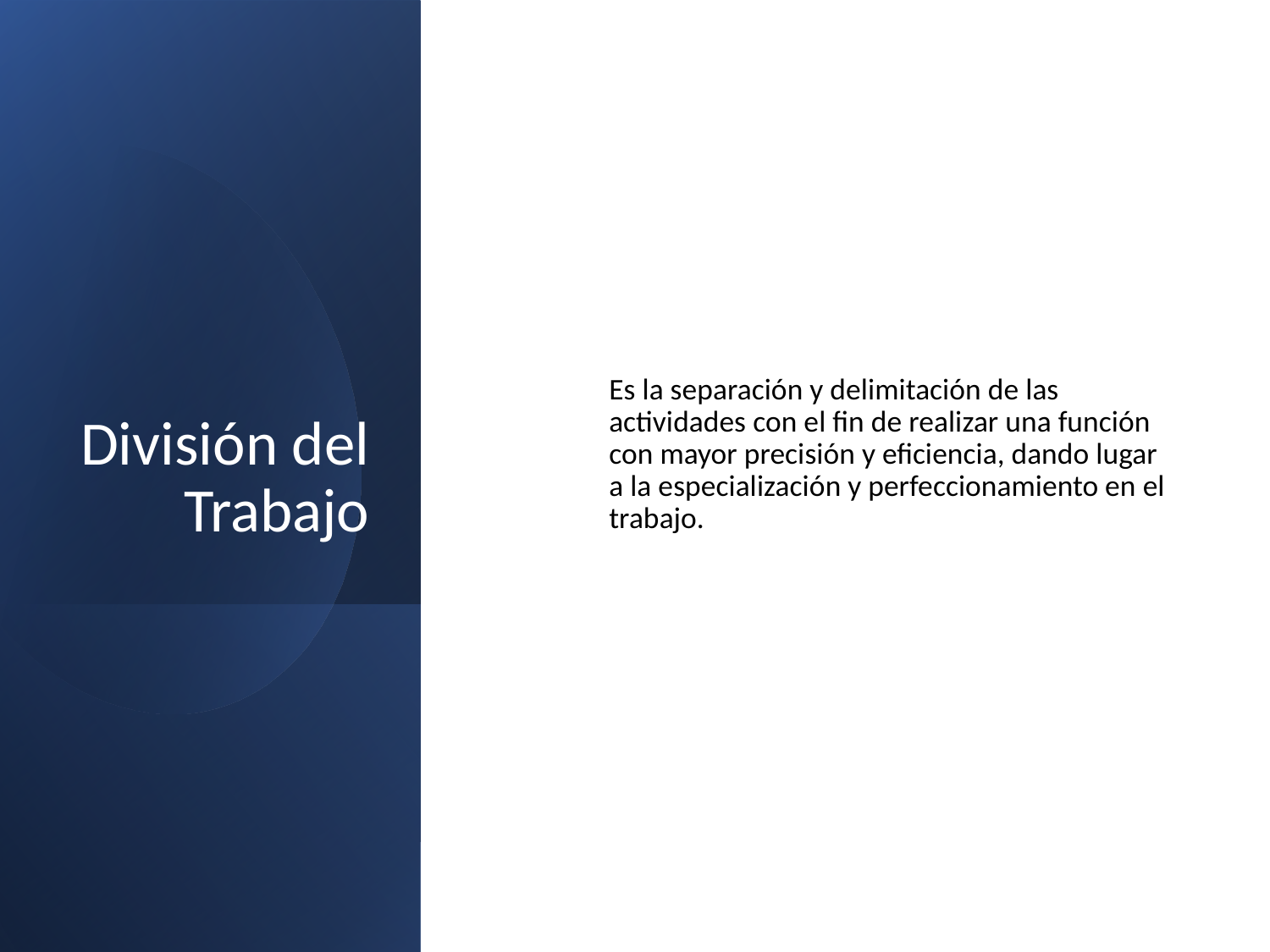

# División del Trabajo
	Es la separación y delimitación de las actividades con el fin de realizar una función con mayor precisión y eficiencia, dando lugar a la especialización y perfeccionamiento en el trabajo.